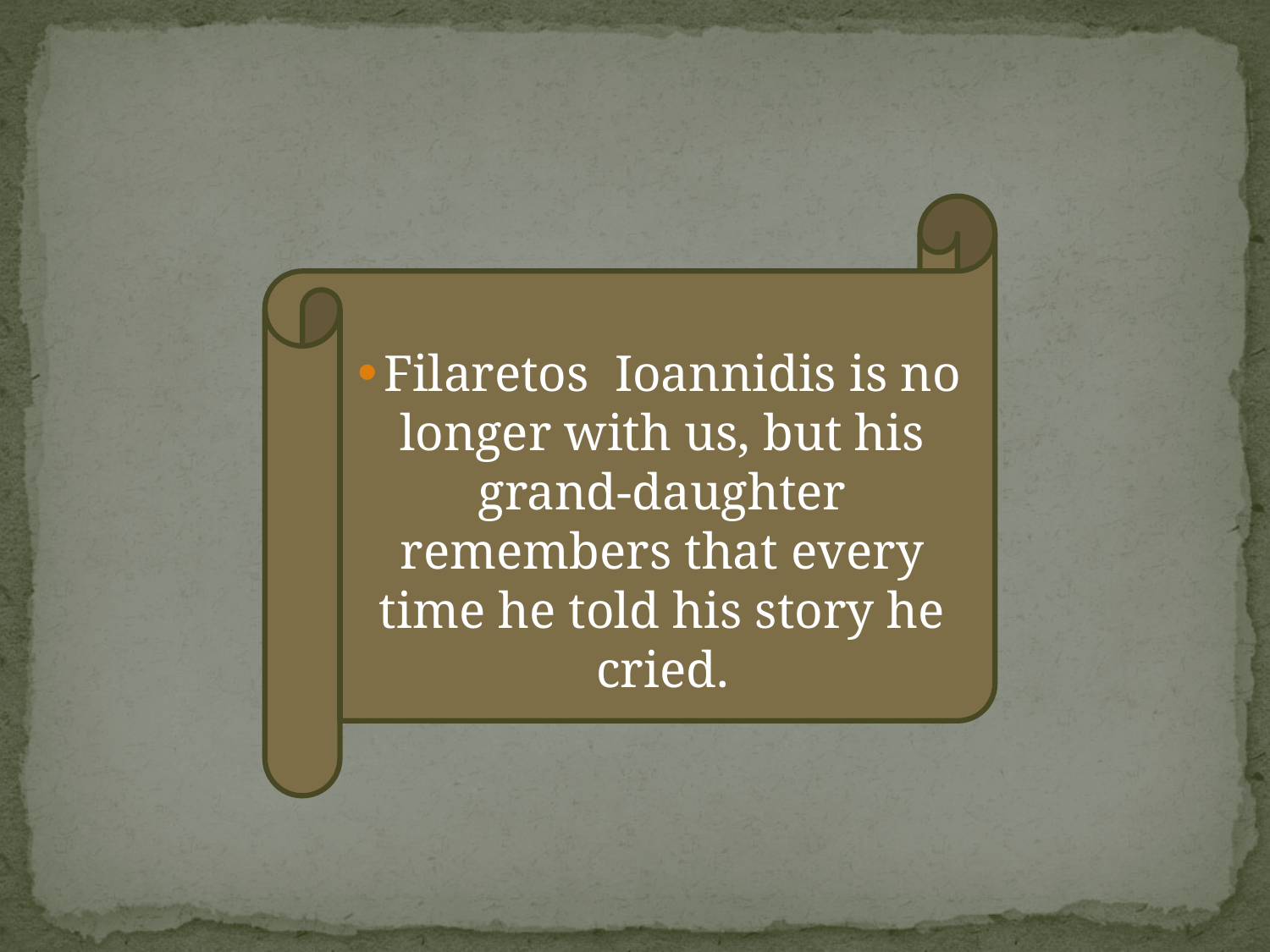

Filaretos  Ioannidis is no longer with us, but his grand-daughter remembers that every time he told his story he cried.